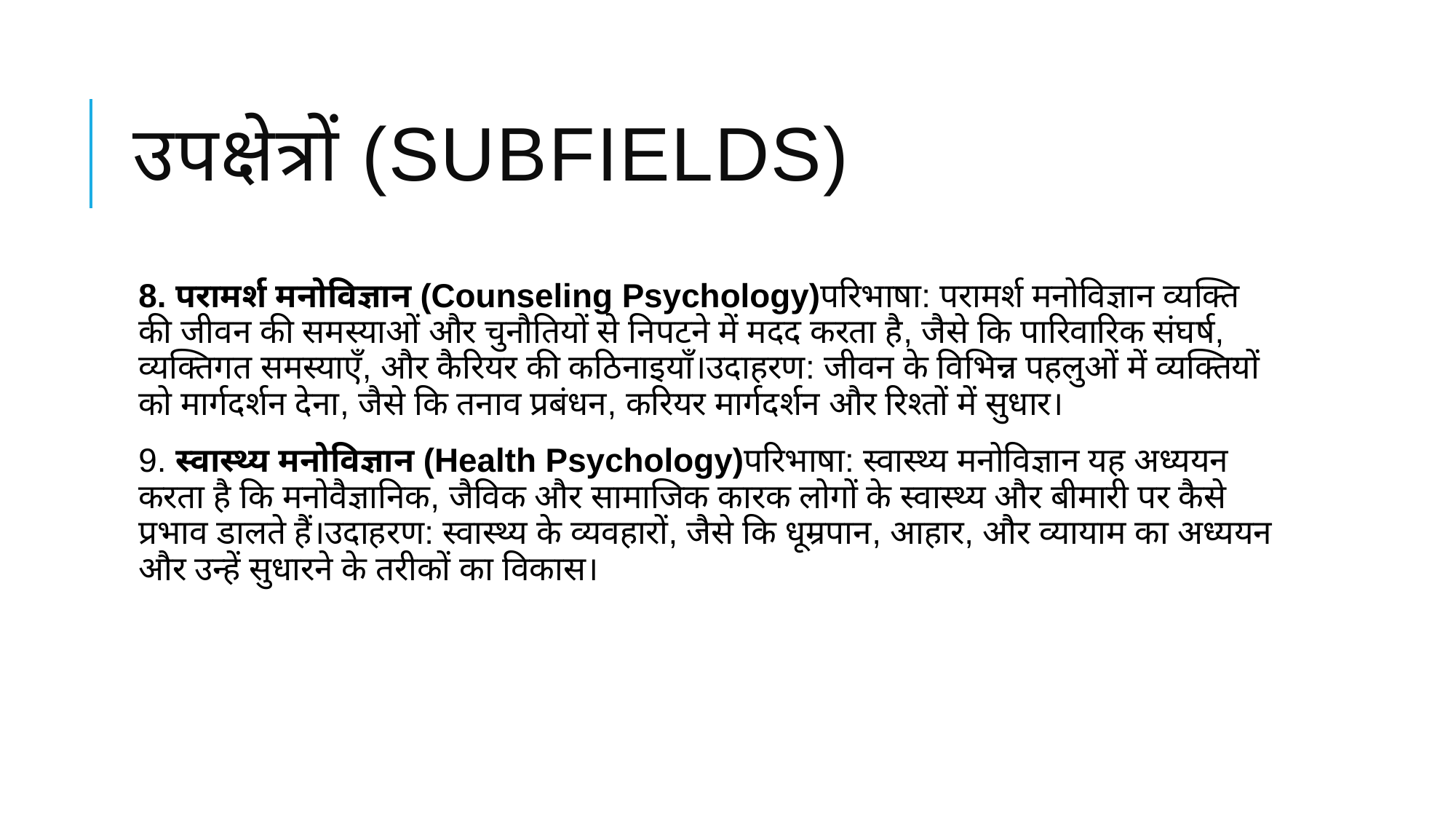

# उपक्षेत्रों (subfields)
8. परामर्श मनोविज्ञान (Counseling Psychology)परिभाषा: परामर्श मनोविज्ञान व्यक्ति की जीवन की समस्याओं और चुनौतियों से निपटने में मदद करता है, जैसे कि पारिवारिक संघर्ष, व्यक्तिगत समस्याएँ, और कैरियर की कठिनाइयाँ।उदाहरण: जीवन के विभिन्न पहलुओं में व्यक्तियों को मार्गदर्शन देना, जैसे कि तनाव प्रबंधन, करियर मार्गदर्शन और रिश्तों में सुधार।
9. स्वास्थ्य मनोविज्ञान (Health Psychology)परिभाषा: स्वास्थ्य मनोविज्ञान यह अध्ययन करता है कि मनोवैज्ञानिक, जैविक और सामाजिक कारक लोगों के स्वास्थ्य और बीमारी पर कैसे प्रभाव डालते हैं।उदाहरण: स्वास्थ्य के व्यवहारों, जैसे कि धूम्रपान, आहार, और व्यायाम का अध्ययन और उन्हें सुधारने के तरीकों का विकास।